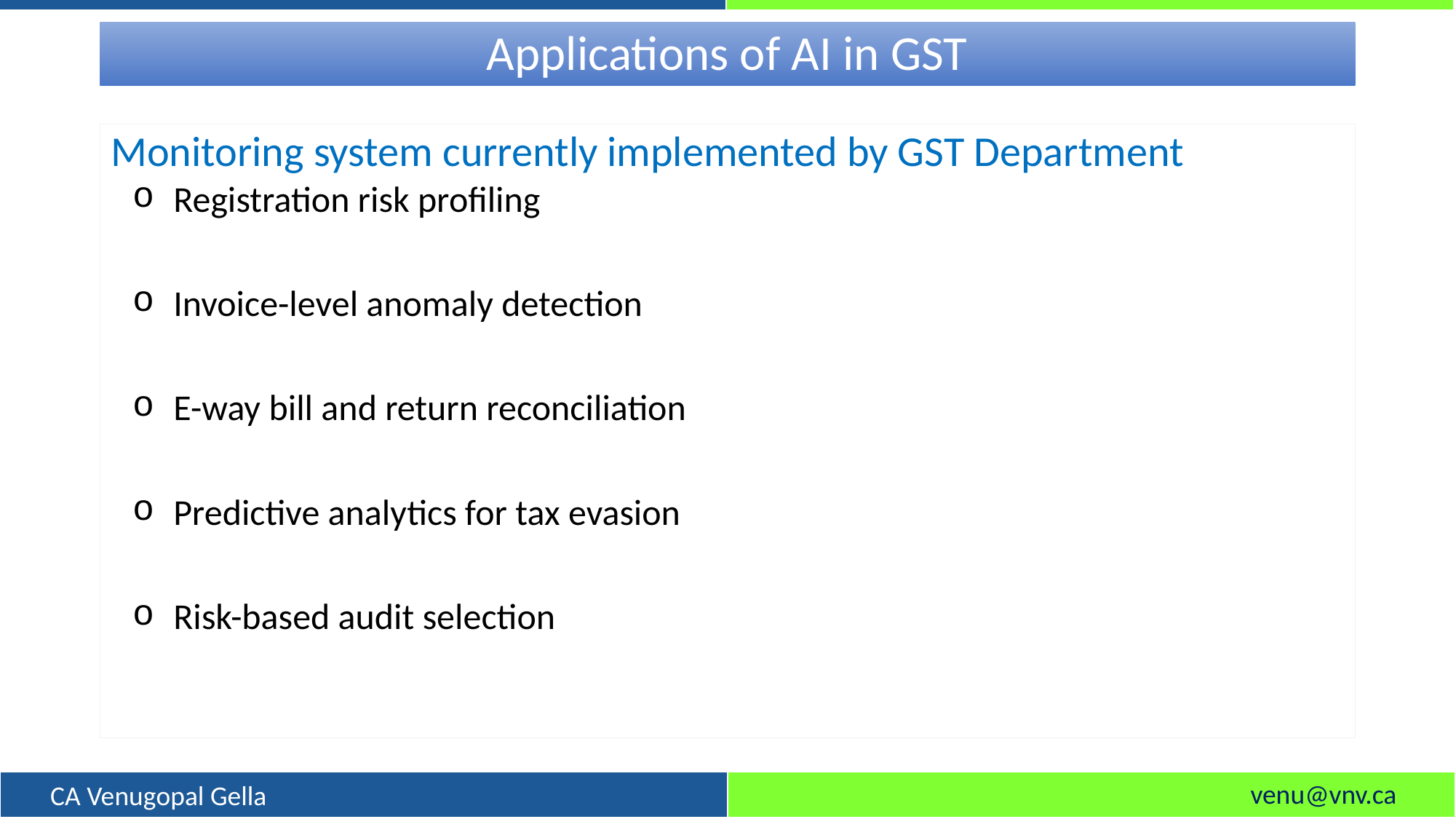

# Applications of AI in GST
Monitoring system currently implemented by GST Department
Registration risk profiling

Invoice-level anomaly detection

E-way bill and return reconciliation

Predictive analytics for tax evasion

Risk-based audit selection